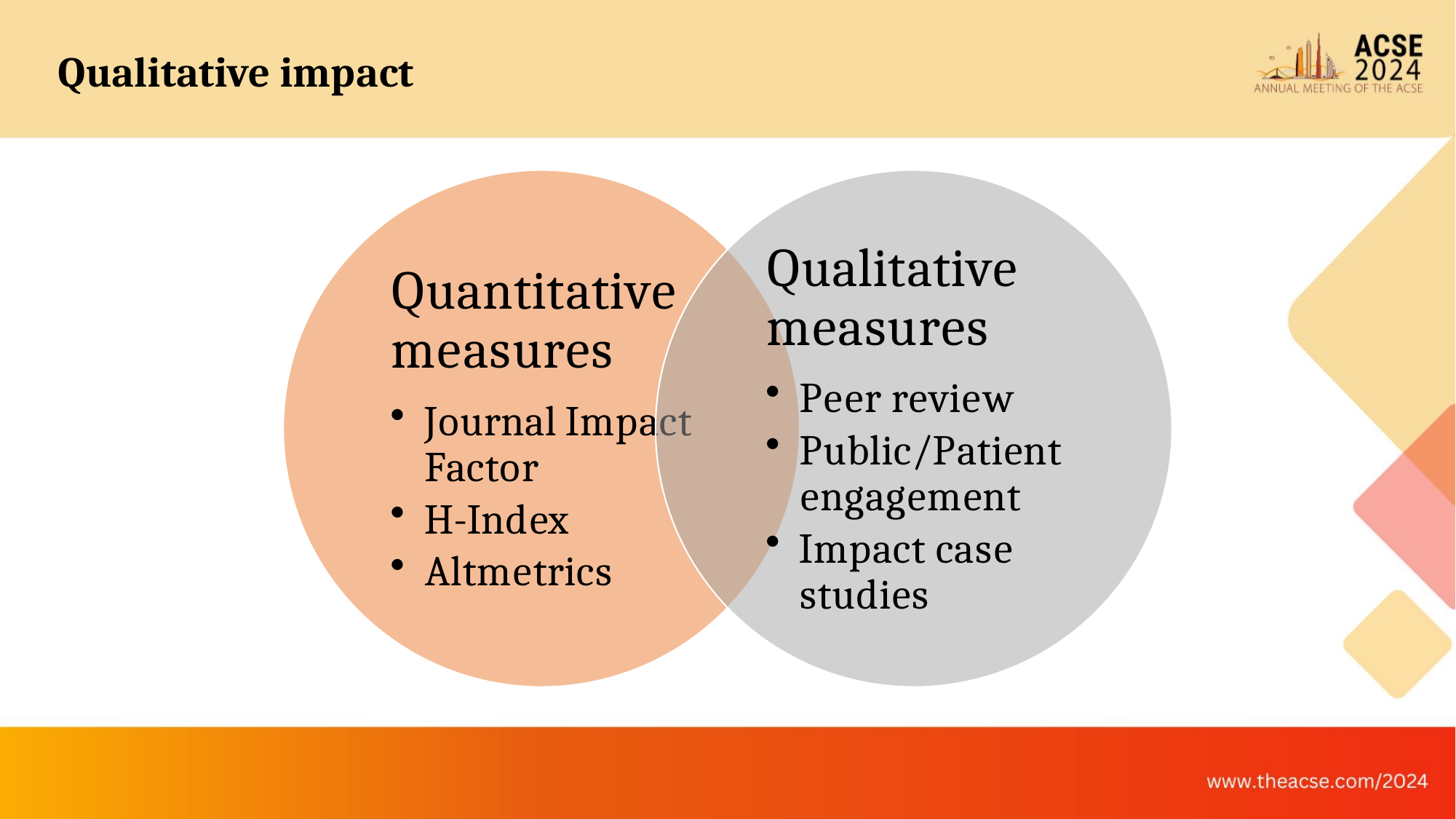

Qualitative impact
Quantitative measures
Journal Impact Factor
H-Index
Altmetrics
Qualitative measures
Peer review
Public/Patient engagement
Impact case studies